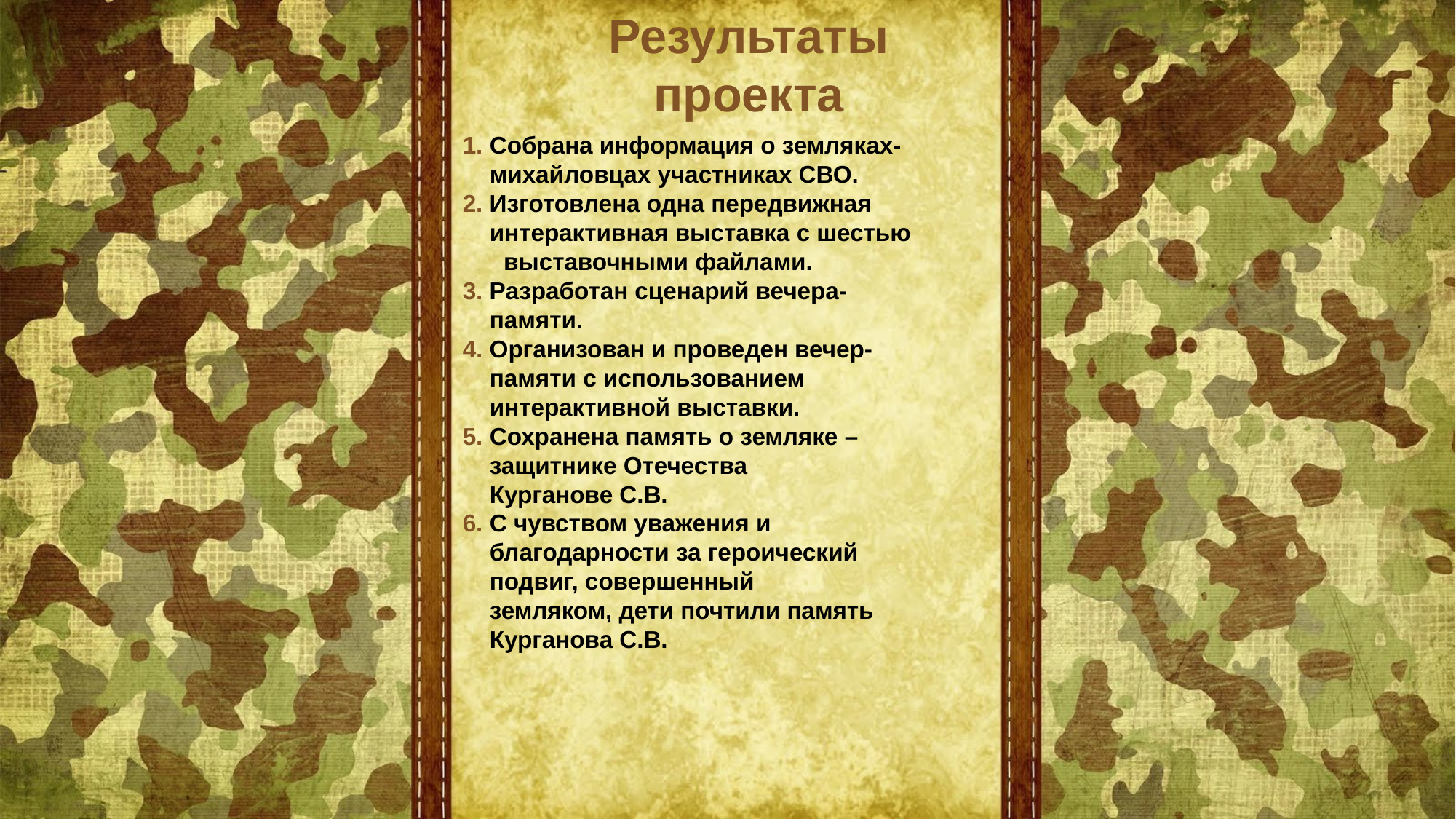

Результаты проекта
1. Собрана информация о земляках-
    михайловцах участниках СВО.
2. Изготовлена одна передвижная
    интерактивная выставка с шестью выставочными файлами.
3. Разработан сценарий вечера-
    памяти.
4. Организован и проведен вечер-
    памяти с использованием
    интерактивной выставки.
5. Сохранена память о земляке –
    защитнике Отечества
    Курганове С.В.
6. С чувством уважения и
    благодарности за героический
    подвиг, совершенный
    земляком, дети почтили память
    Курганова С.В.